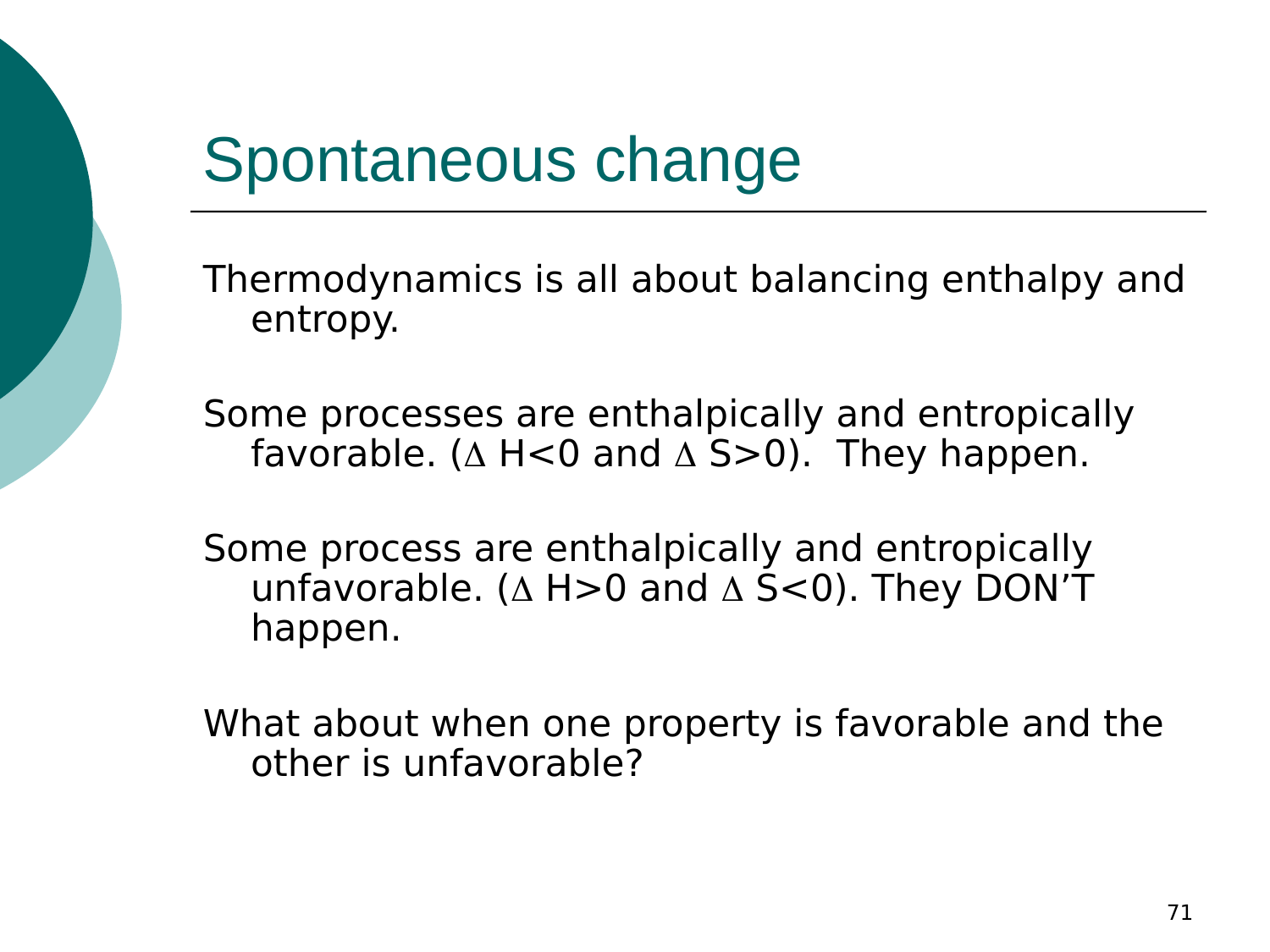

# Spontaneous change
Thermodynamics is all about balancing enthalpy and entropy.

Some processes are enthalpically and entropically favorable. (Δ H<0 and Δ S>0).  They happen.

Some process are enthalpically and entropically unfavorable. (Δ H>0 and Δ S<0). They DON’T happen.

What about when one property is favorable and the other is unfavorable?
71